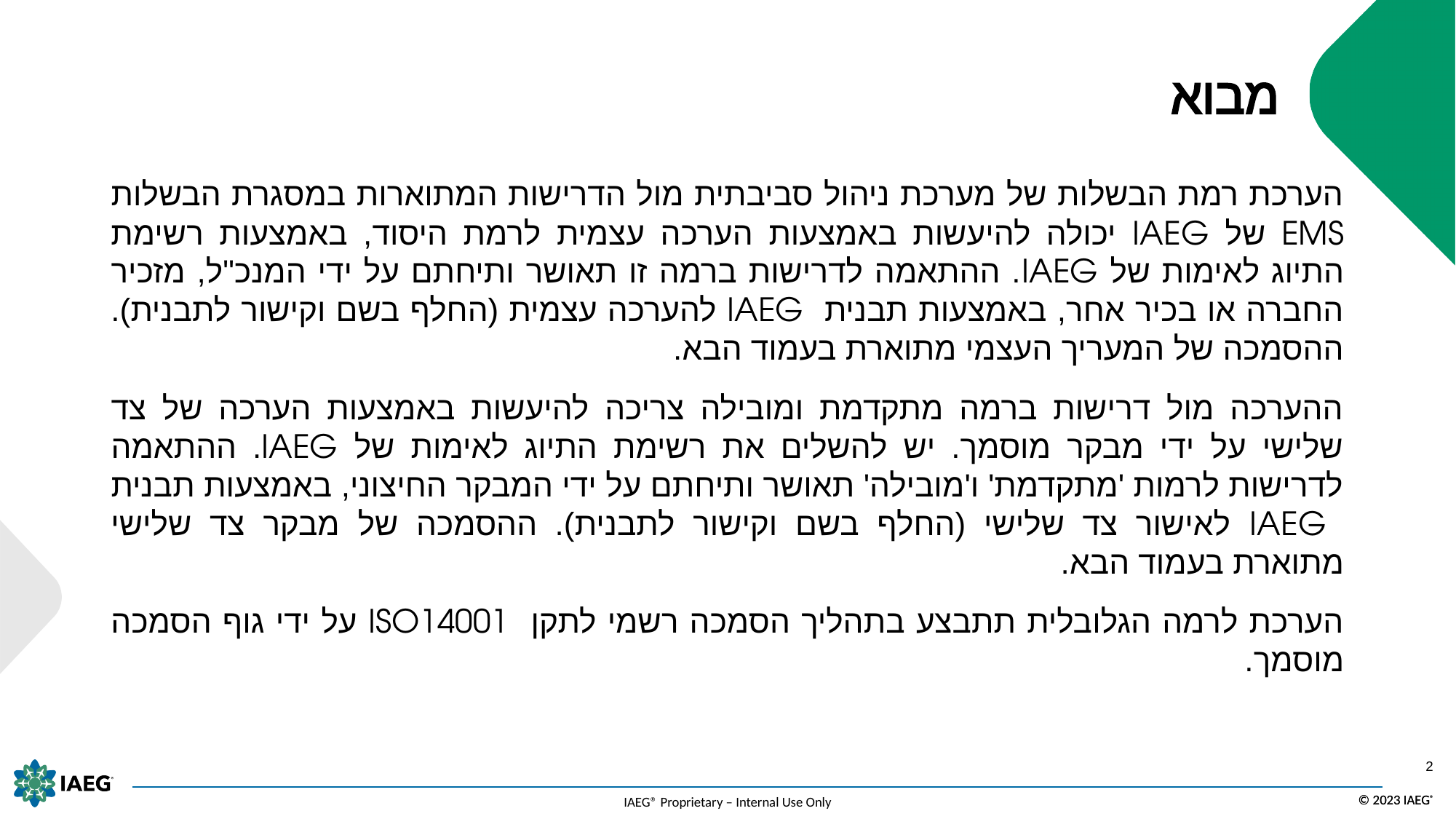

# מבוא
הערכת רמת הבשלות של מערכת ניהול סביבתית מול הדרישות המתוארות במסגרת הבשלות EMS של IAEG יכולה להיעשות באמצעות הערכה עצמית לרמת היסוד, באמצעות רשימת התיוג לאימות של IAEG. ההתאמה לדרישות ברמה זו תאושר ותיחתם על ידי המנכ"ל, מזכיר החברה או בכיר אחר, באמצעות תבנית  IAEG להערכה עצמית (החלף בשם וקישור לתבנית). ההסמכה של המעריך העצמי מתוארת בעמוד הבא.
ההערכה מול דרישות ברמה מתקדמת ומובילה צריכה להיעשות באמצעות הערכה של צד שלישי על ידי מבקר מוסמך. יש להשלים את רשימת התיוג לאימות של IAEG. ההתאמה לדרישות לרמות 'מתקדמת' ו'מובילה' תאושר ותיחתם על ידי המבקר החיצוני, באמצעות תבנית  IAEG לאישור צד שלישי (החלף בשם וקישור לתבנית). ההסמכה של מבקר צד שלישי מתוארת בעמוד הבא.
הערכת לרמה הגלובלית תתבצע בתהליך הסמכה רשמי לתקן  ISO14001 על ידי גוף הסמכה מוסמך.
2